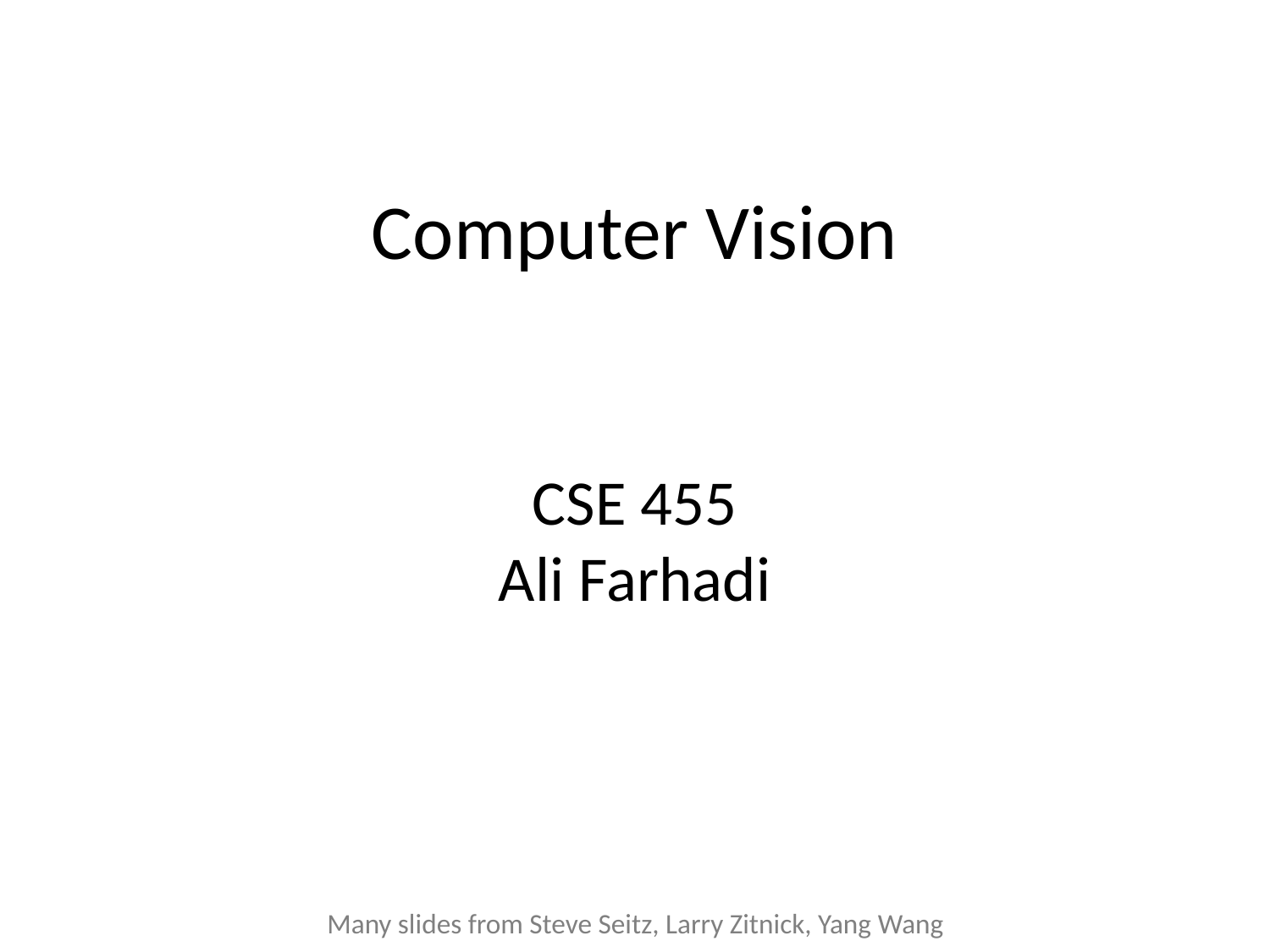

# Computer Vision CSE 455 Ali Farhadi
Many slides from Steve Seitz, Larry Zitnick, Yang Wang